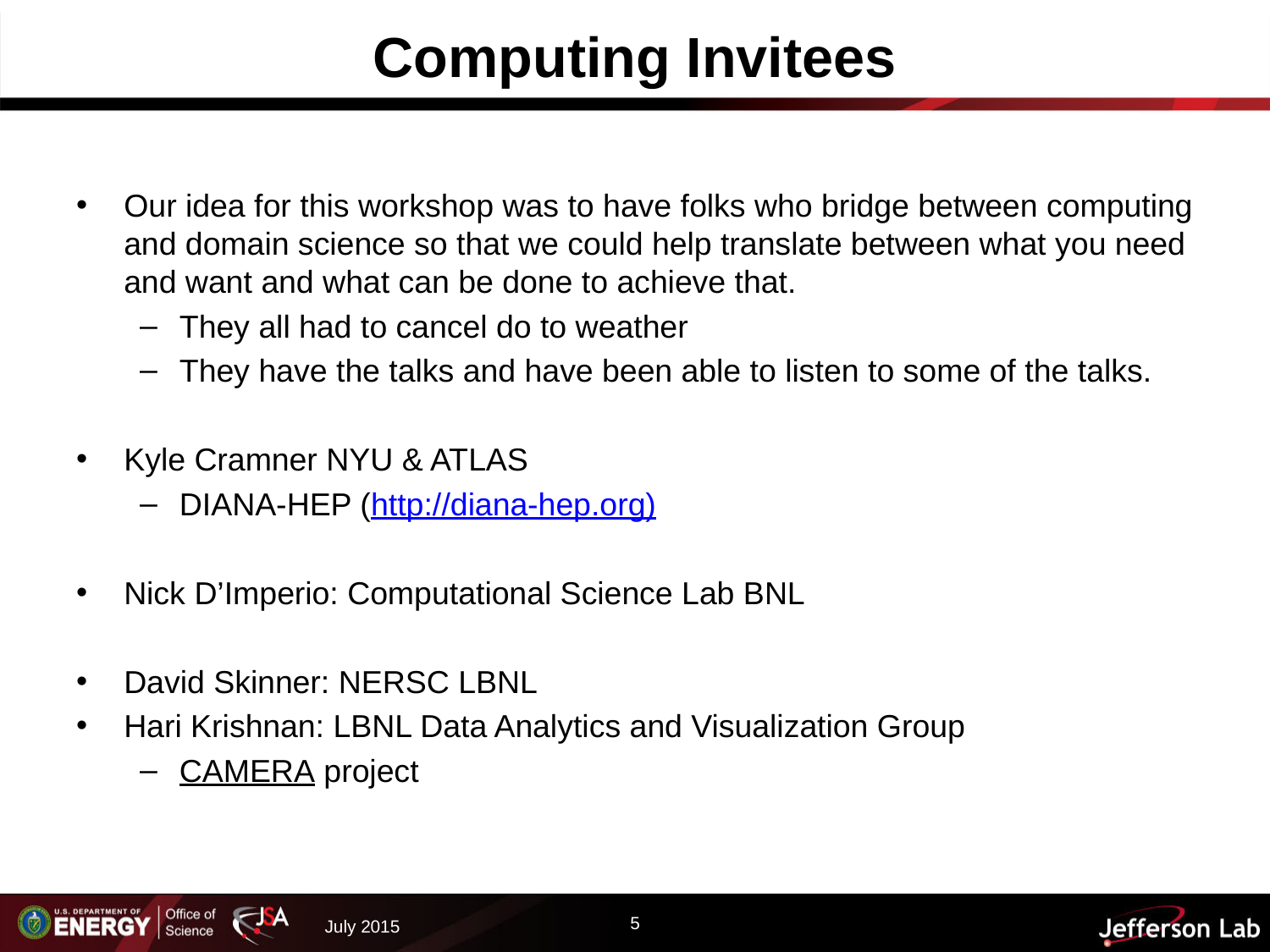

# Computing Invitees
Our idea for this workshop was to have folks who bridge between computing and domain science so that we could help translate between what you need and want and what can be done to achieve that.
They all had to cancel do to weather
They have the talks and have been able to listen to some of the talks.

Kyle Cramner NYU & ATLAS
DIANA-HEP (http://diana-hep.org)

Nick D’Imperio: Computational Science Lab BNL

David Skinner: NERSC LBNL
Hari Krishnan: LBNL Data Analytics and Visualization Group
CAMERA project